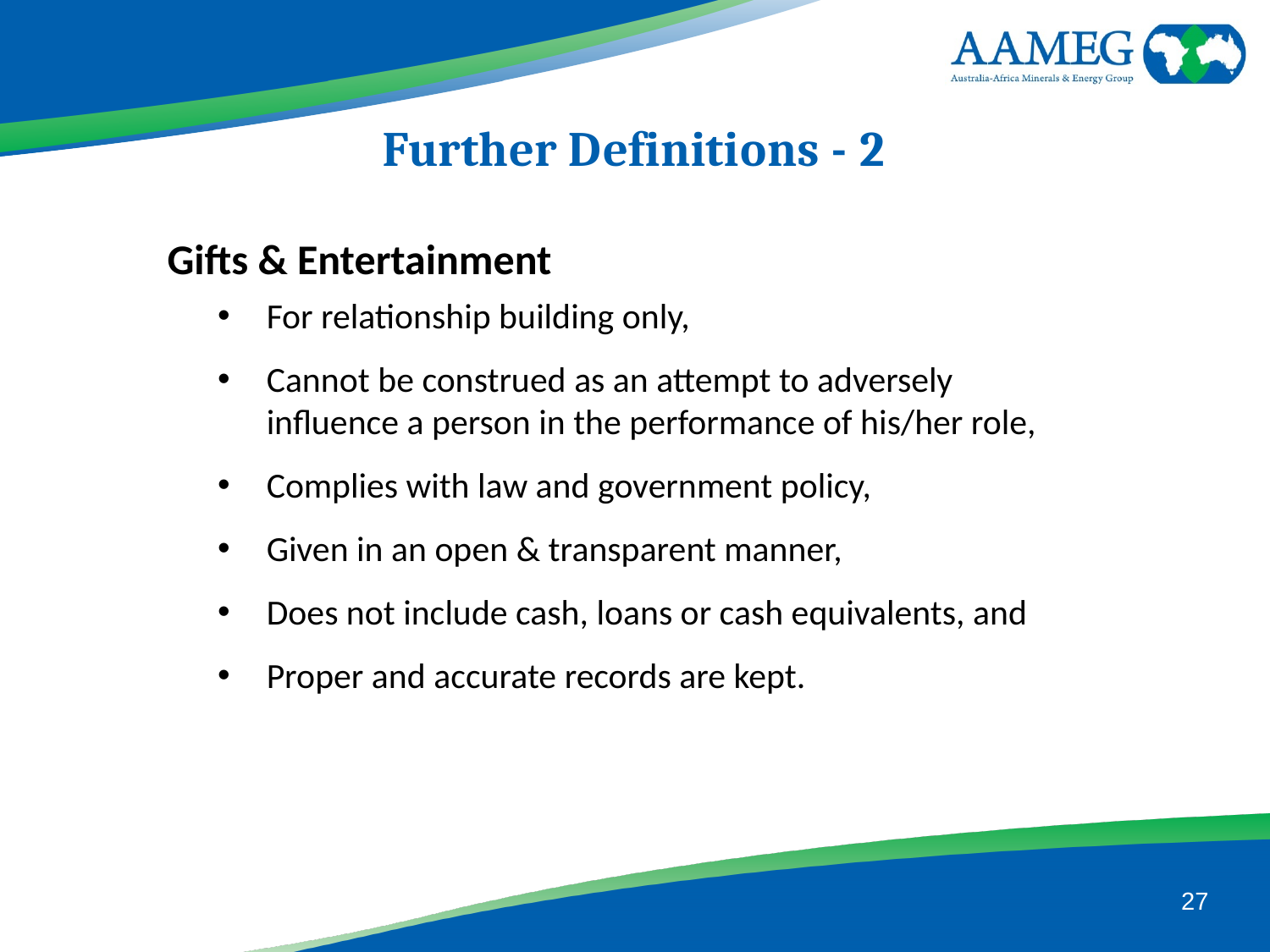

Further Definitions - 2
Gifts & Entertainment
For relationship building only,
Cannot be construed as an attempt to adversely influence a person in the performance of his/her role,
Complies with law and government policy,
Given in an open & transparent manner,
Does not include cash, loans or cash equivalents, and
Proper and accurate records are kept.

27